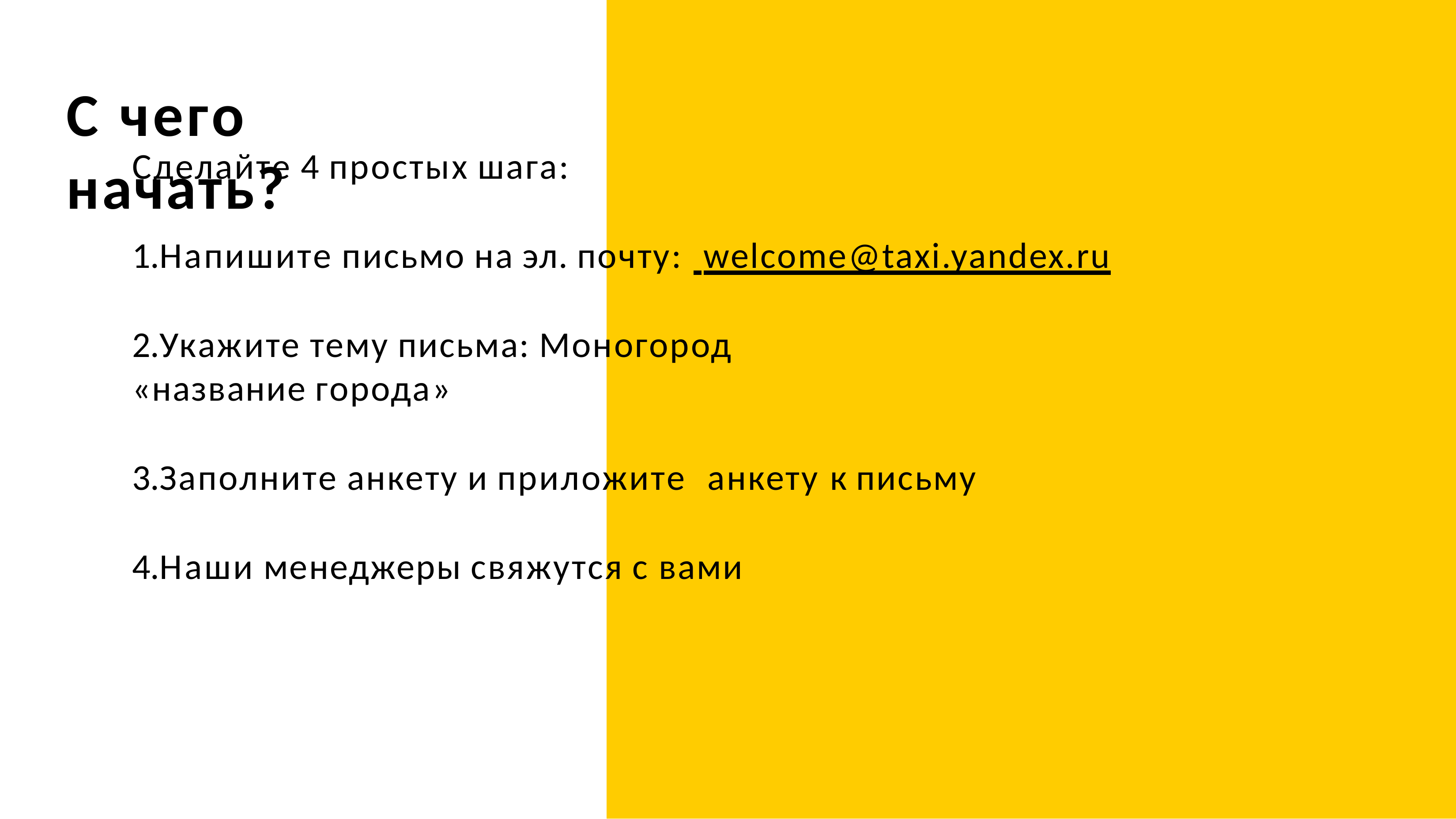

# С чего начать?
Сделайте 4 простых шага:

Напишите письмо на эл. почту:  welcome@taxi.yandex.ru

Укажите тему письма: Моногород
«название города»

Заполните анкету и приложите  анкету к письму

Наши менеджеры свяжутся с вами